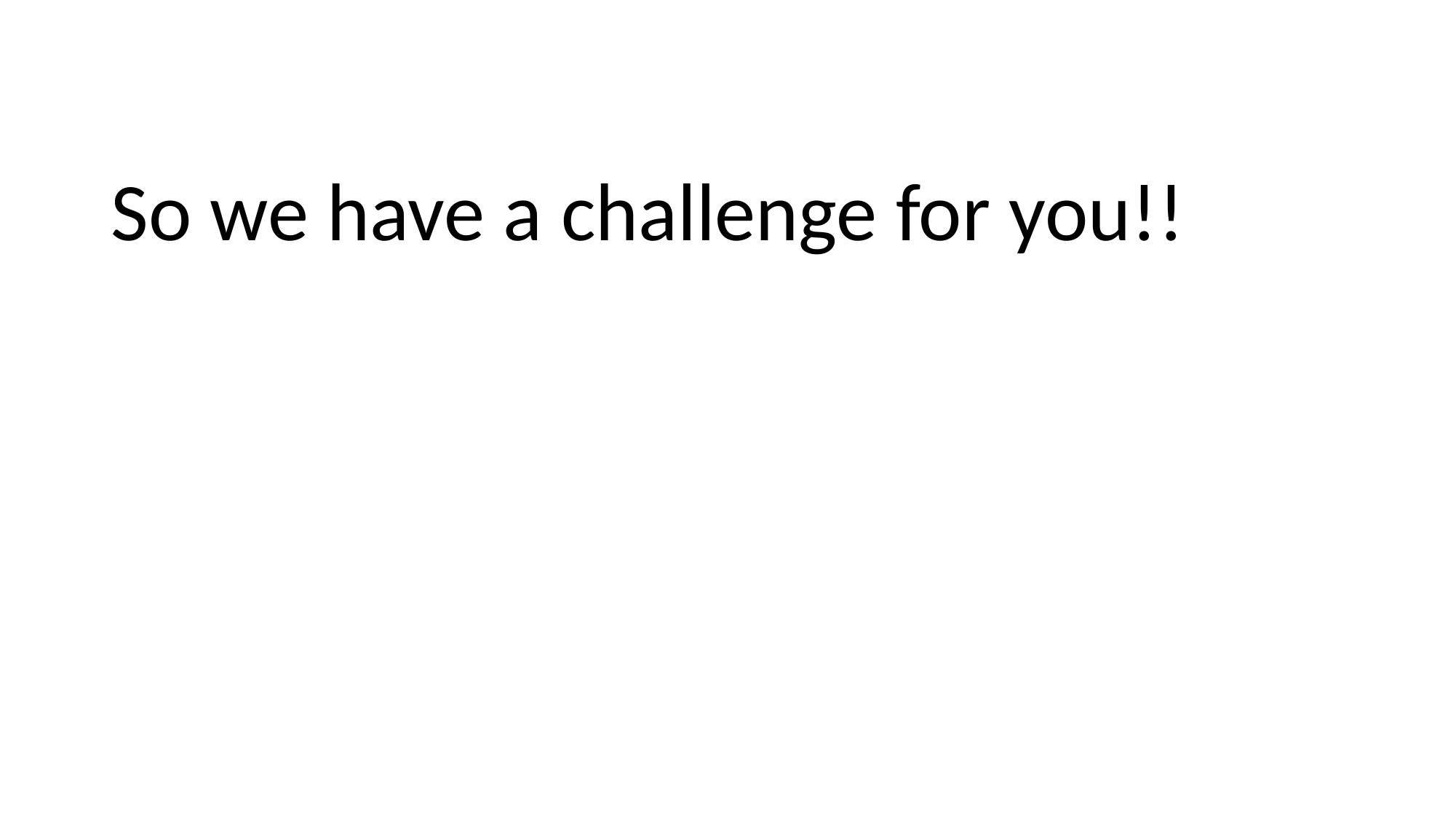

# So we have a challenge for you!!